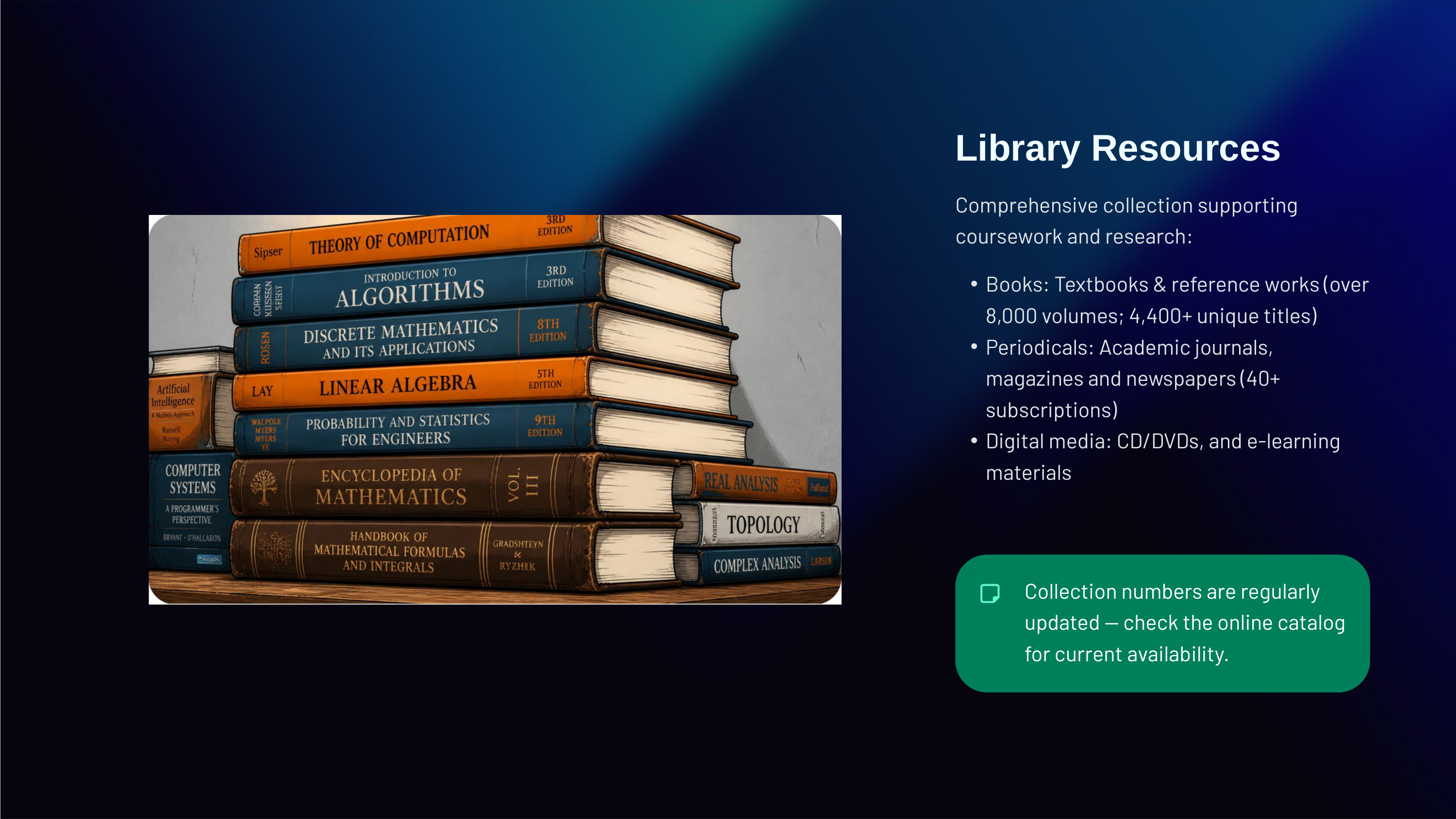

Library Resources
Comprehensive collection supporting coursework and research:

Books: Textbooks & reference works (over 8,000 volumes; 4,400+ unique titles)
Periodicals: Academic journals, magazines and newspapers (40+ subscriptions)
Digital media: CD/DVDs, and e-learning materials

Collection numbers are regularly updated — check the online catalog for current availability.